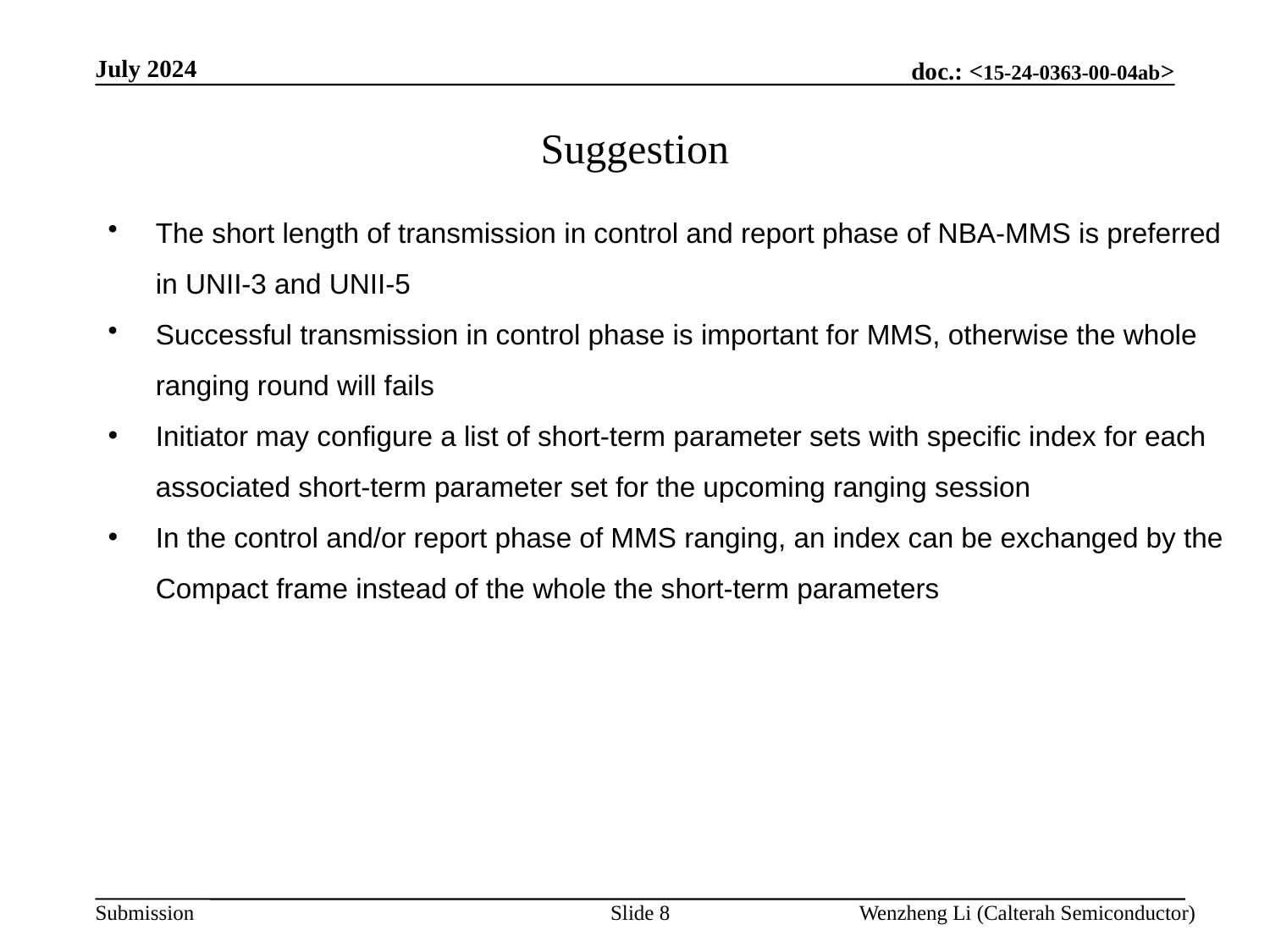

July 2024
# Suggestion
The short length of transmission in control and report phase of NBA-MMS is preferred in UNII-3 and UNII-5
Successful transmission in control phase is important for MMS, otherwise the whole ranging round will fails
Initiator may configure a list of short-term parameter sets with specific index for each associated short-term parameter set for the upcoming ranging session
In the control and/or report phase of MMS ranging, an index can be exchanged by the Compact frame instead of the whole the short-term parameters

Slide 8
Wenzheng Li (Calterah Semiconductor)